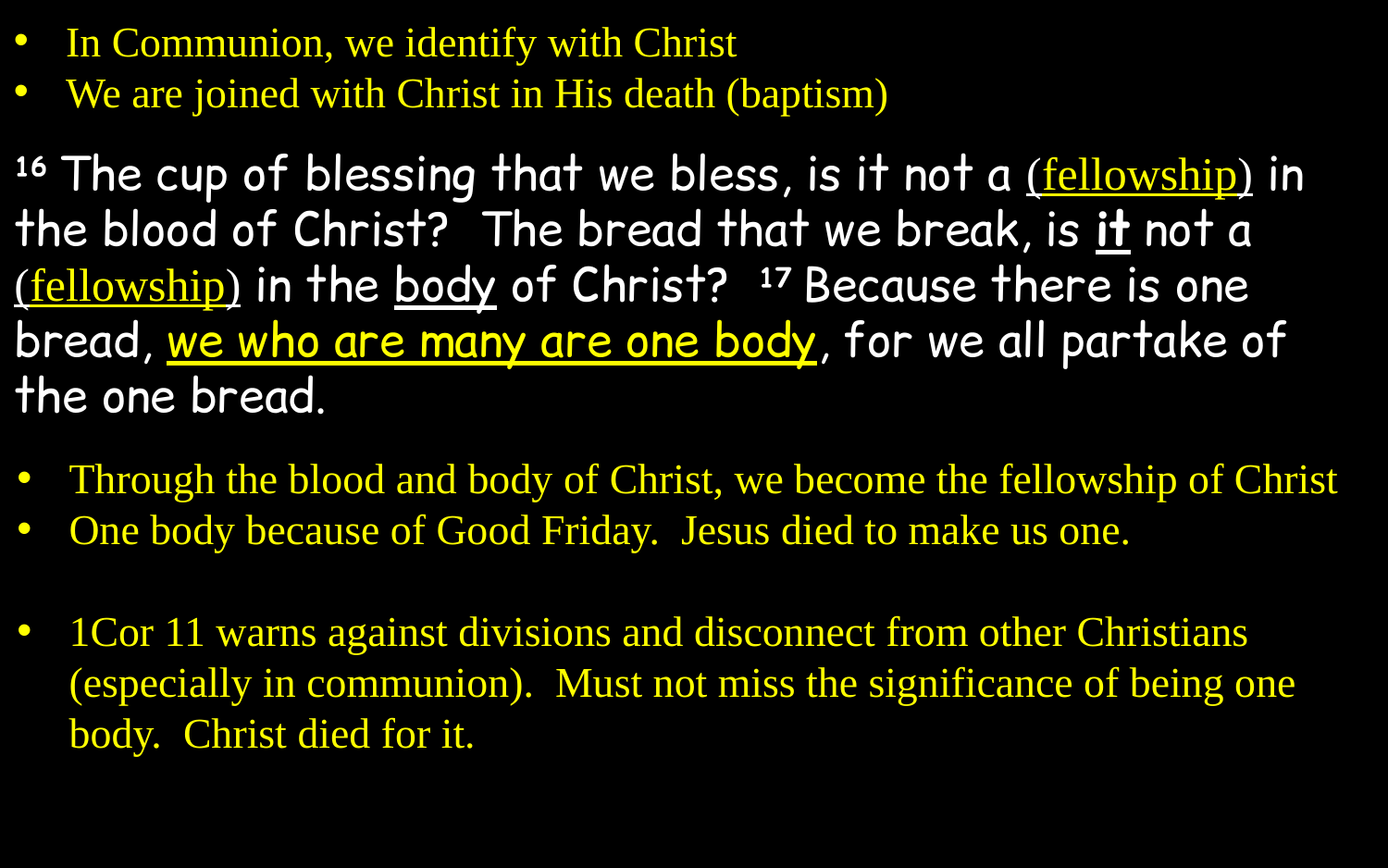

In Communion, we identify with Christ
We are joined with Christ in His death (baptism)
16 The cup of blessing that we bless, is it not a (fellowship) in the blood of Christ?  The bread that we break, is it not a (fellowship) in the body of Christ?  17 Because there is one bread, we who are many are one body, for we all partake of the one bread.
Through the blood and body of Christ, we become the fellowship of Christ
One body because of Good Friday.  Jesus died to make us one.
1Cor 11 warns against divisions and disconnect from other Christians (especially in communion).  Must not miss the significance of being one body.  Christ died for it.